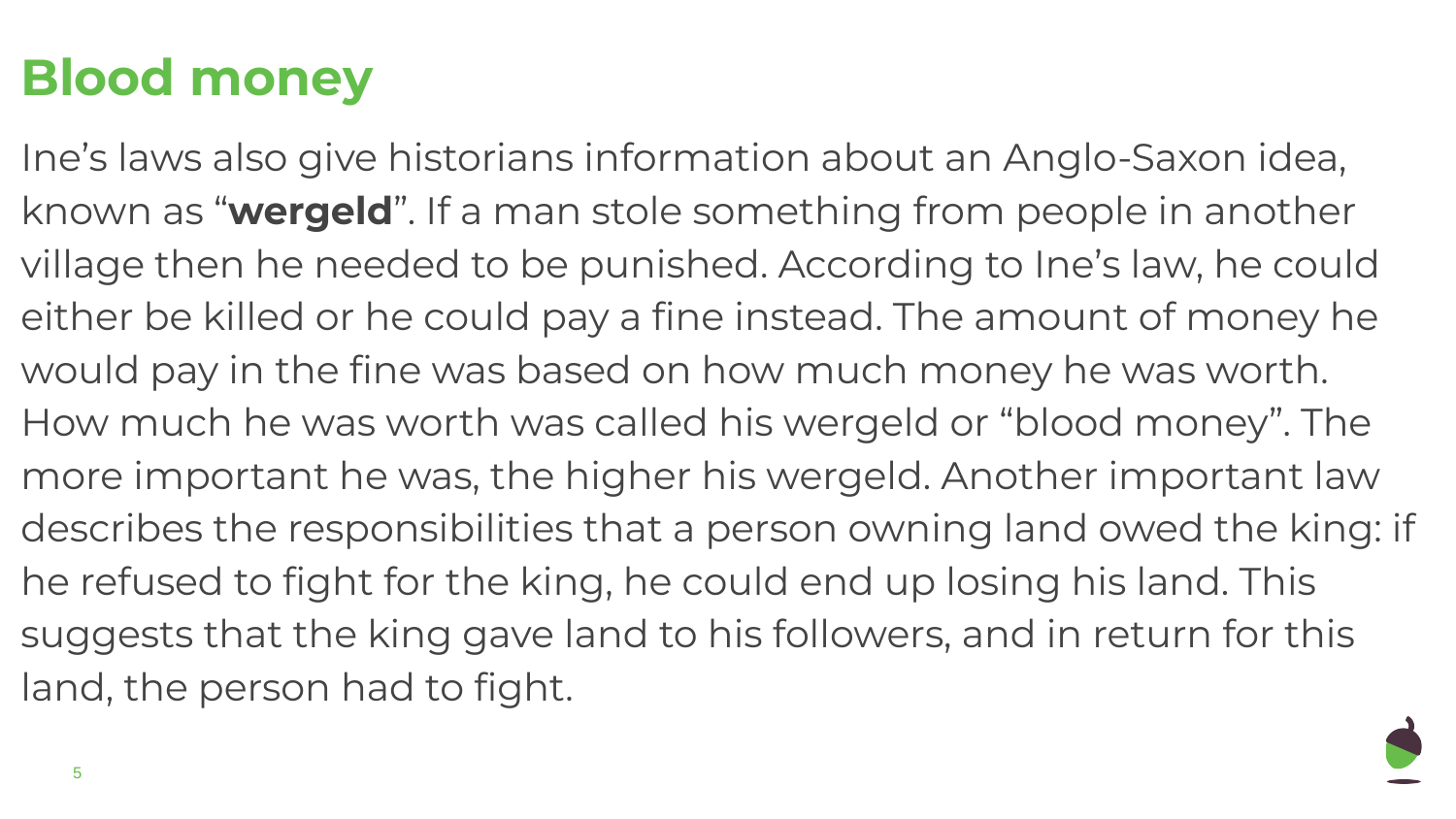

# Blood money
Ine’s laws also give historians information about an Anglo-Saxon idea, known as “wergeld”. If a man stole something from people in another village then he needed to be punished. According to Ine’s law, he could either be killed or he could pay a fine instead. The amount of money he would pay in the fine was based on how much money he was worth.  How much he was worth was called his wergeld or “blood money”. The more important he was, the higher his wergeld. Another important law describes the responsibilities that a person owning land owed the king: if he refused to fight for the king, he could end up losing his land. This suggests that the king gave land to his followers, and in return for this land, the person had to fight.

5